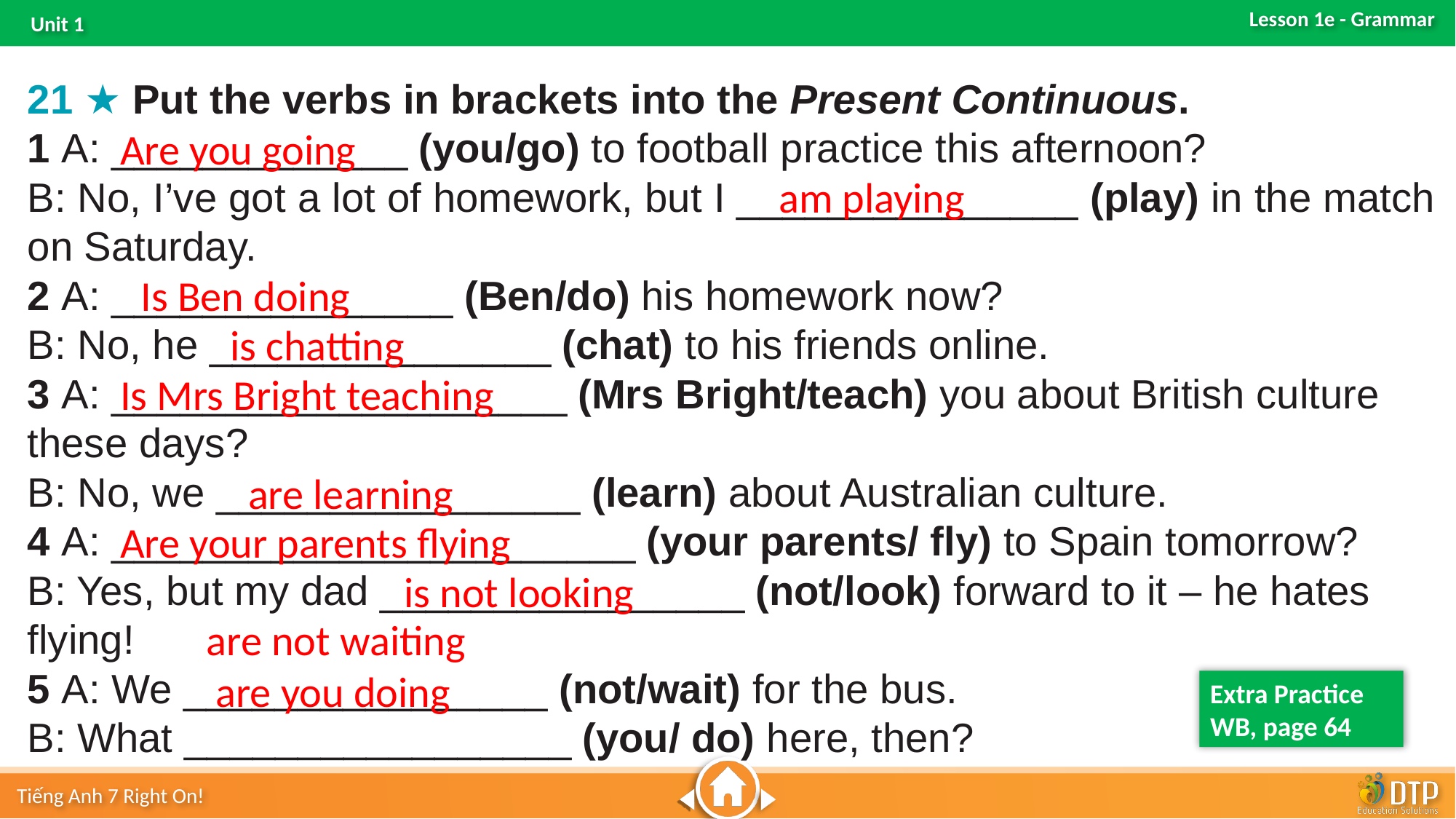

21 ★ Put the verbs in brackets into the Present Continuous.
1 A: _____________ (you/go) to football practice this afternoon?
B: No, I’ve got a lot of homework, but I _______________ (play) in the match on Saturday.
2 A: _______________ (Ben/do) his homework now?
B: No, he _______________ (chat) to his friends online.
3 A: ____________________ (Mrs Bright/teach) you about British culture these days?
B: No, we ________________ (learn) about Australian culture.
4 A: _______________________ (your parents/ fly) to Spain tomorrow?
B: Yes, but my dad ________________ (not/look) forward to it – he hates flying!
5 A: We ________________ (not/wait) for the bus.
B: What _________________ (you/ do) here, then?
Are you going
am playing
Is Ben doing
is chatting
Is Mrs Bright teaching
are learning
Are your parents flying
is not looking
are not waiting
are you doing
Extra Practice
WB, page 64